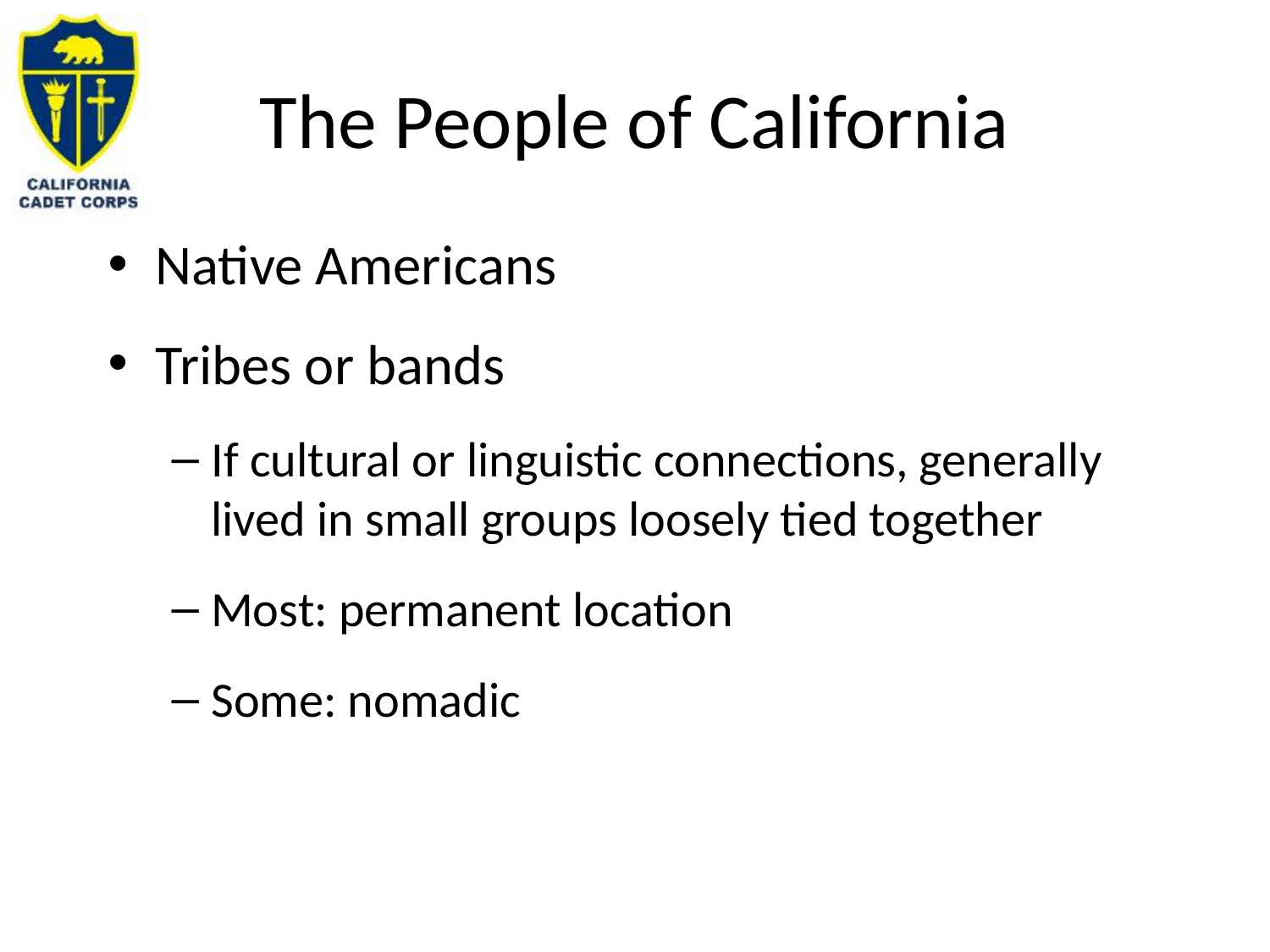

# The People of California
Native Americans
Tribes or bands
If cultural or linguistic connections, generally lived in small groups loosely tied together
Most: permanent location
Some: nomadic